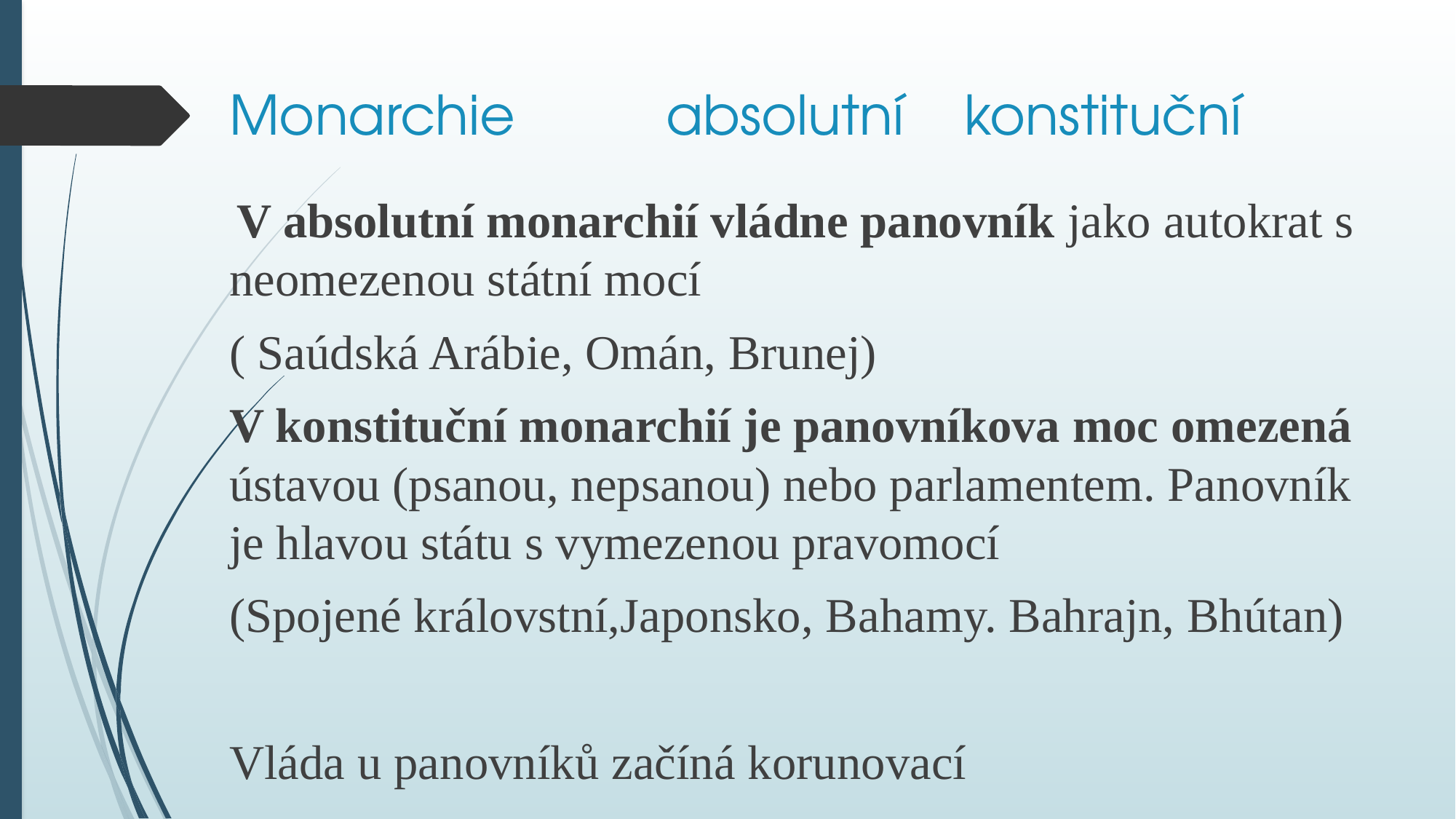

# Monarchie          absolutní    konstituční
 V absolutní monarchií vládne panovník jako autokrat s neomezenou státní mocí
( Saúdská Arábie, Omán, Brunej)
V konstituční monarchií je panovníkova moc omezená ústavou (psanou, nepsanou) nebo parlamentem. Panovník je hlavou státu s vymezenou pravomocí
(Spojené královstní,Japonsko, Bahamy. Bahrajn, Bhútan)

Vláda u panovníků začíná korunovací